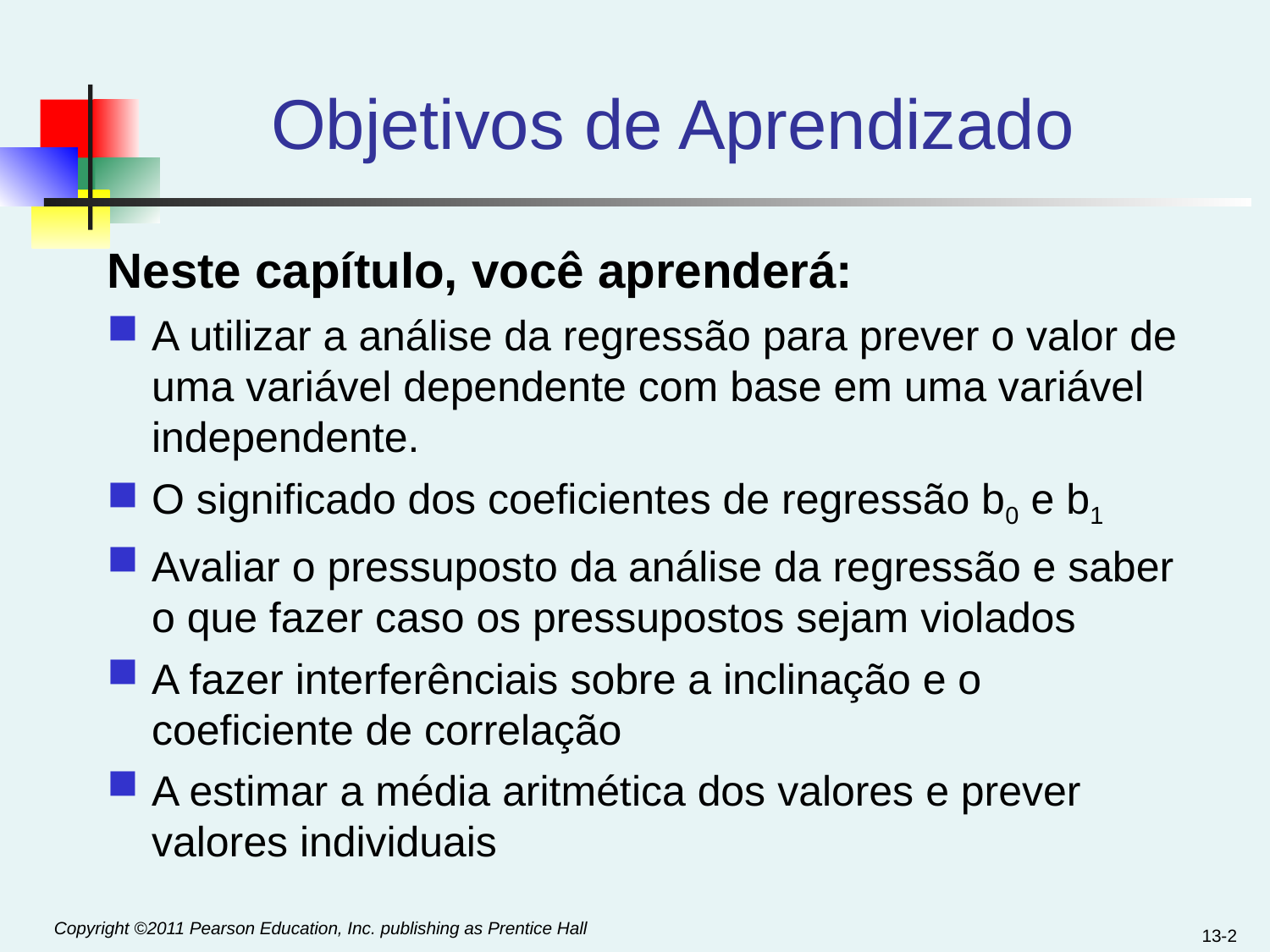

# Objetivos de Aprendizado
Neste capítulo, você aprenderá:
A utilizar a análise da regressão para prever o valor de uma variável dependente com base em uma variável independente.
O significado dos coeficientes de regressão b0 e b1
Avaliar o pressuposto da análise da regressão e saber o que fazer caso os pressupostos sejam violados
A fazer interferênciais sobre a inclinação e o coeficiente de correlação
A estimar a média aritmética dos valores e prever valores individuais
13-2